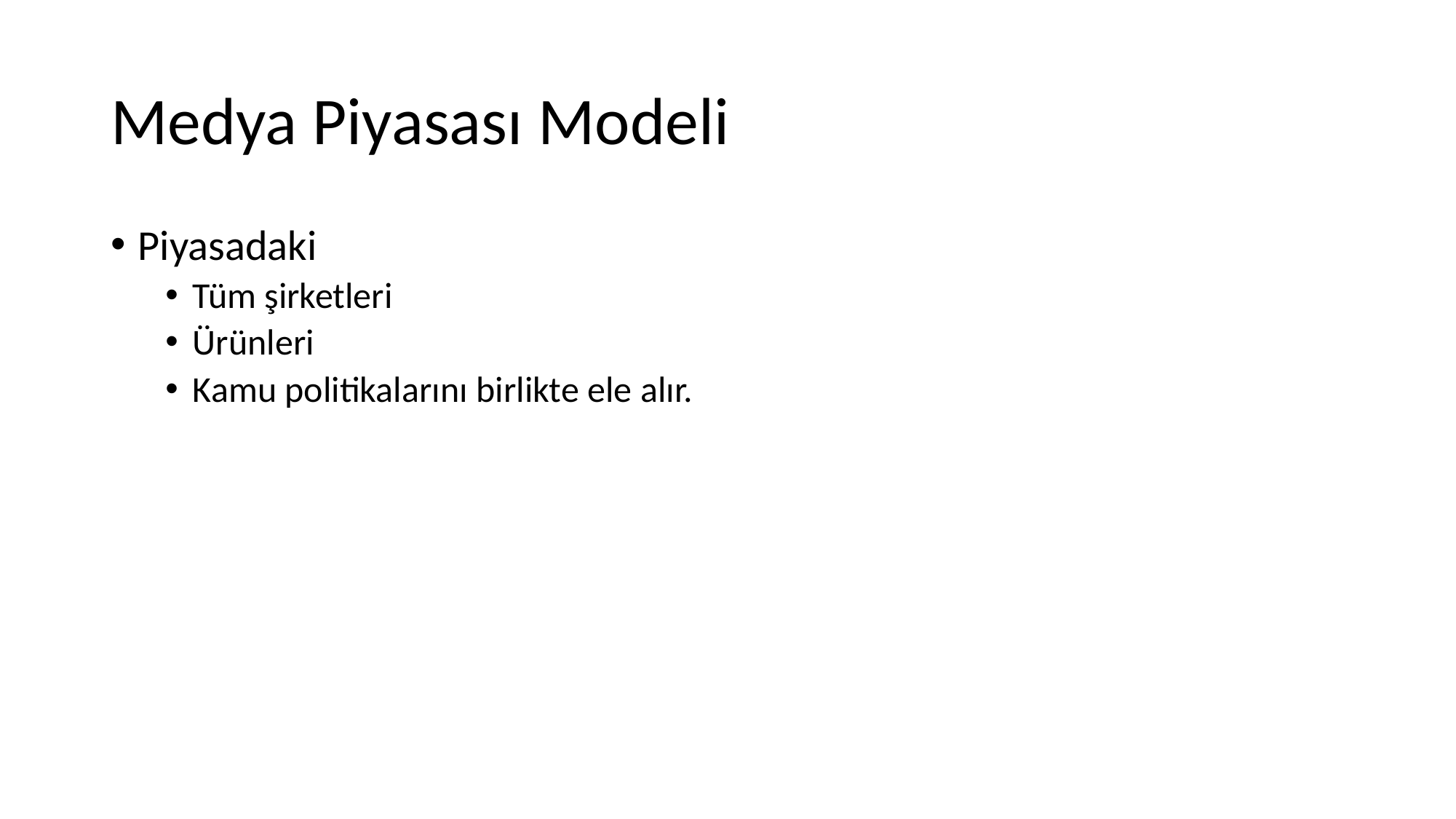

# Medya Piyasası Modeli
Piyasadaki
Tüm şirketleri
Ürünleri
Kamu politikalarını birlikte ele alır.